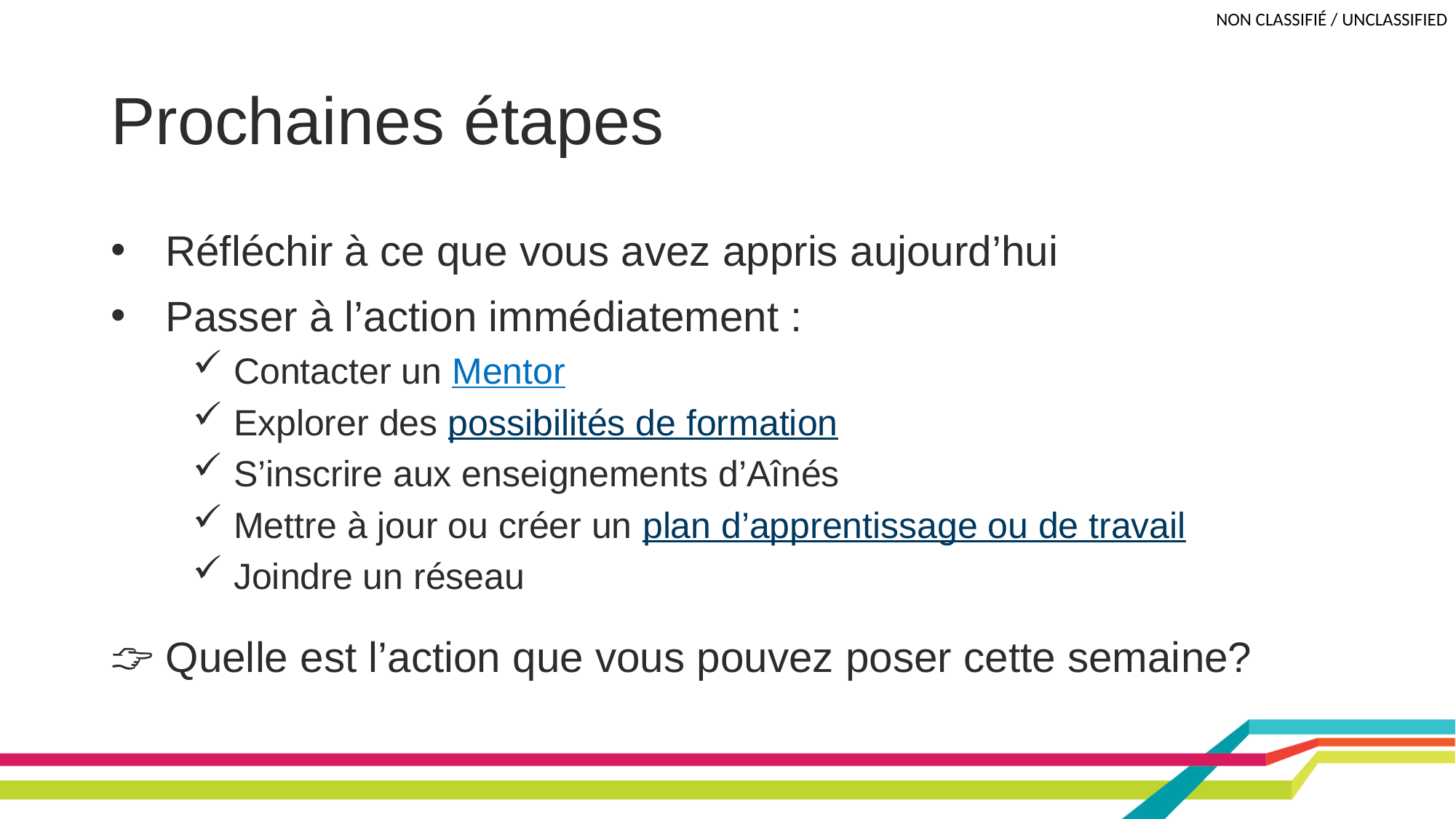

# Prochaines étapes
Réfléchir à ce que vous avez appris aujourd’hui
Passer à l’action immédiatement :
Contacter un Mentor
Explorer des possibilités de formation
S’inscrire aux enseignements d’Aînés
Mettre à jour ou créer un plan d’apprentissage ou de travail
Joindre un réseau
👉 Quelle est l’action que vous pouvez poser cette semaine?